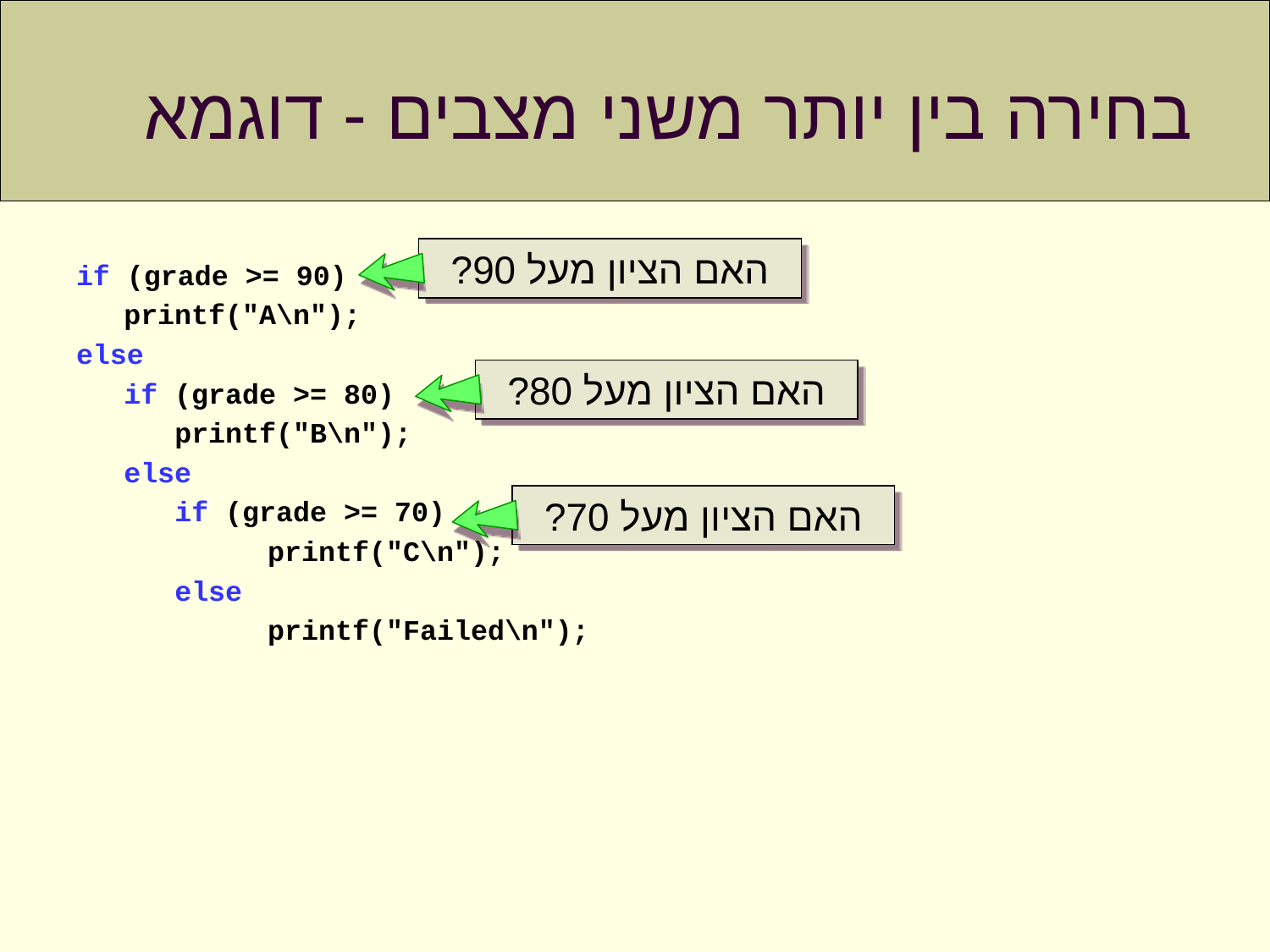

# בחירה בין יותר משני מצבים - דוגמא

if (grade >= 90)
	printf("A\n");
else
	if (grade >= 80)
	   printf("B\n");
	else
	   if (grade >= 70)
		 printf("C\n");
	   else
		 printf("Failed\n");

האם הציון מעל 90?

האם הציון מעל 80?

האם הציון מעל 70?